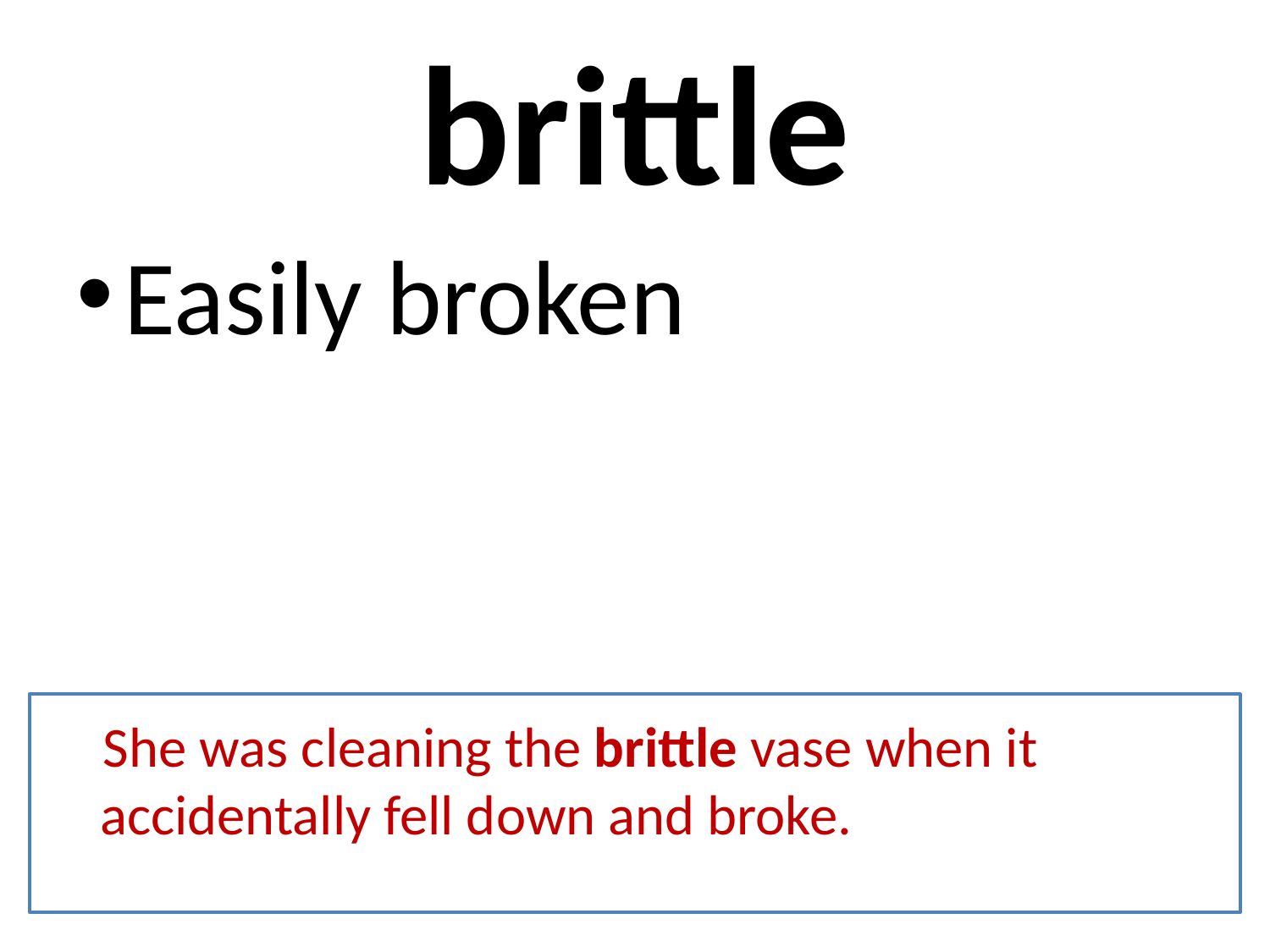

# brittle
Easily broken
    She was cleaning the brittle vase when it accidentally fell down and broke.